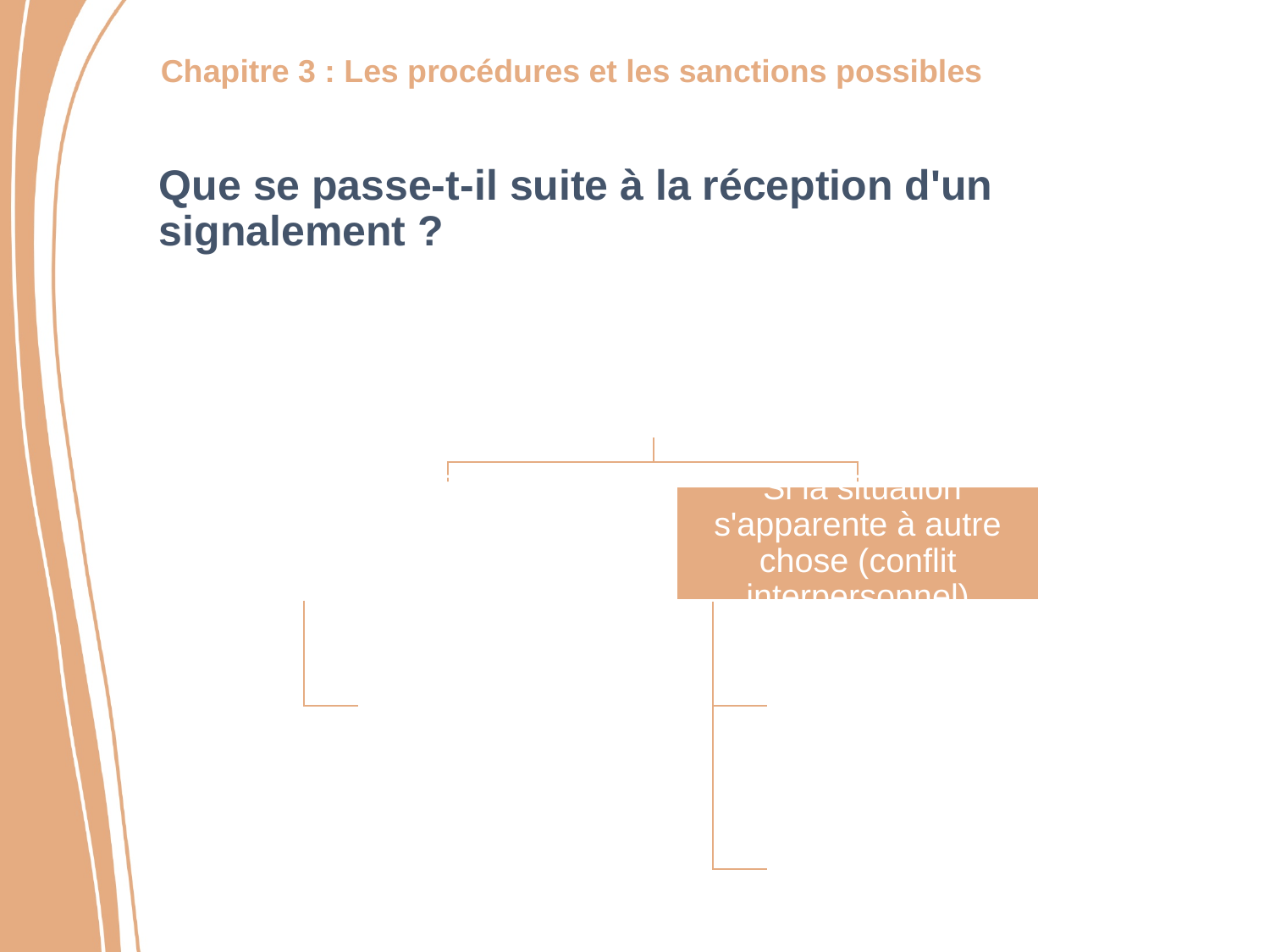

# Que se passe-t-il suite à la réception d'un signalement ?
Entretien avec la présupposée victime
 Si la situation s'apparente à des violences sexistes et sexuelles
 Déclenchement d'une enquête interne
 Si la situation s'apparente à autre chose (conflit interpersonnel)
Orientation vers des professionnels dédiés
Recours possible à la médiation